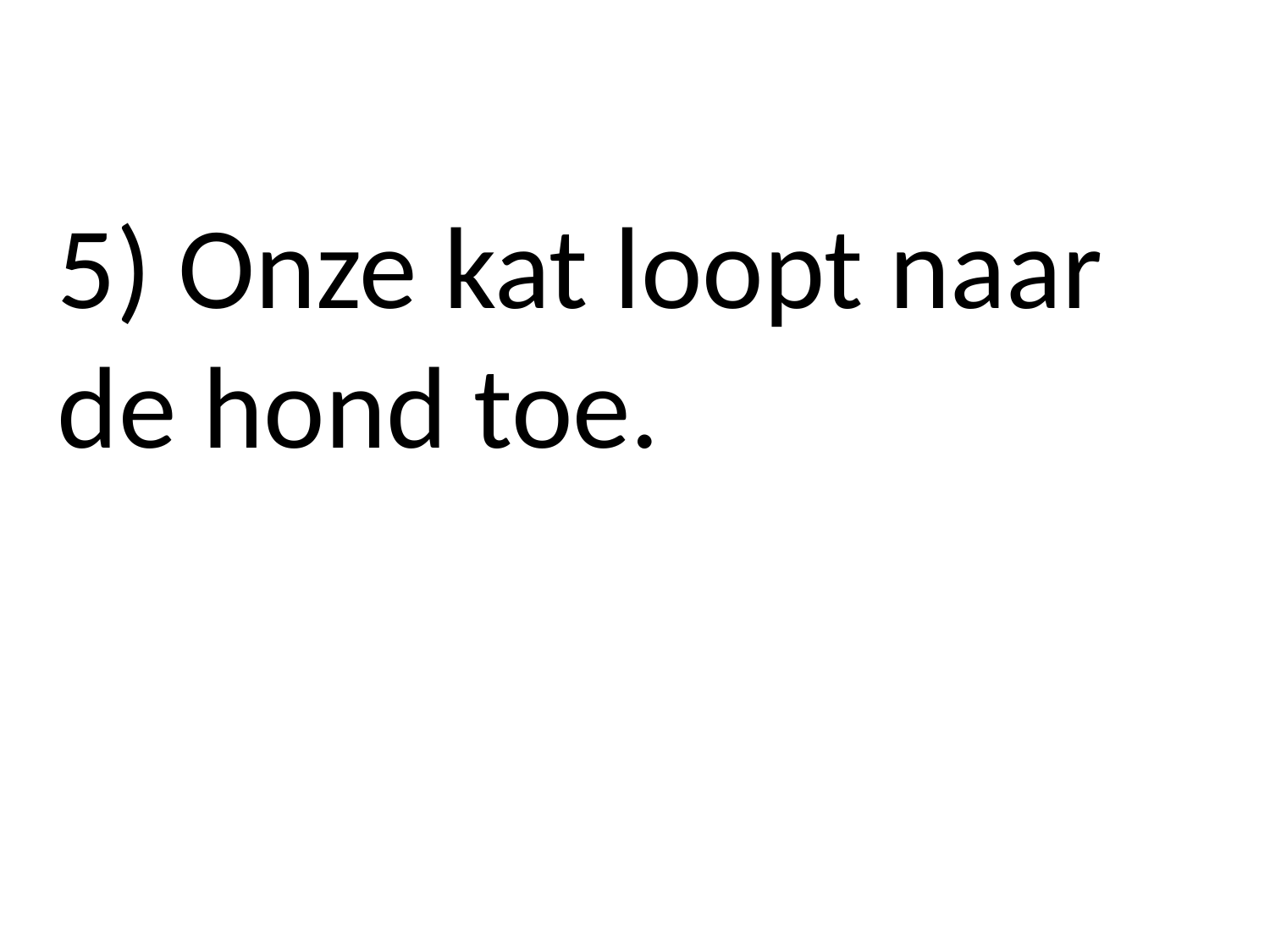

5) Onze kat loopt naar de hond toe.